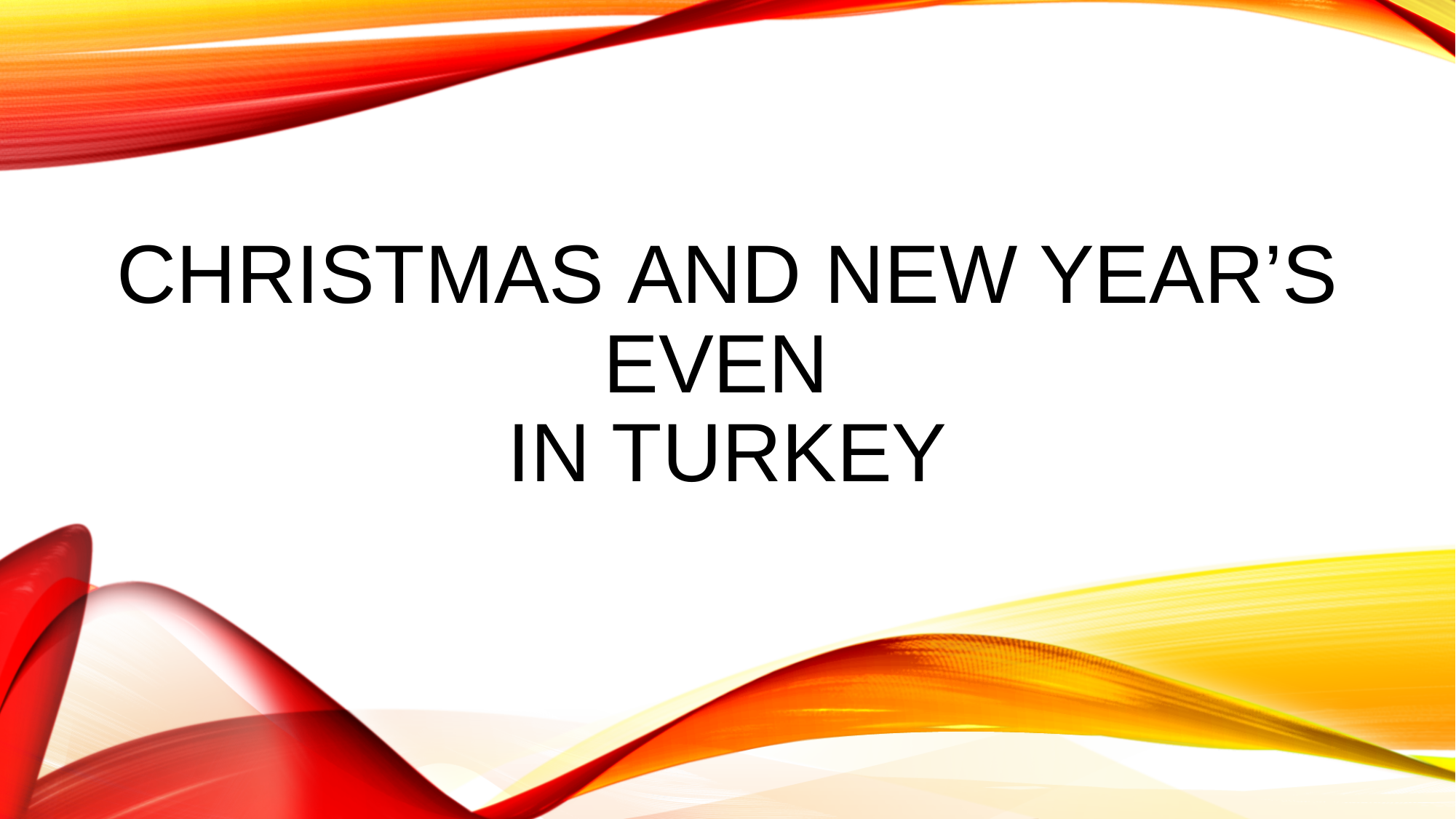

# ChrIstmas AND New Year’s EveN IN TURKEY